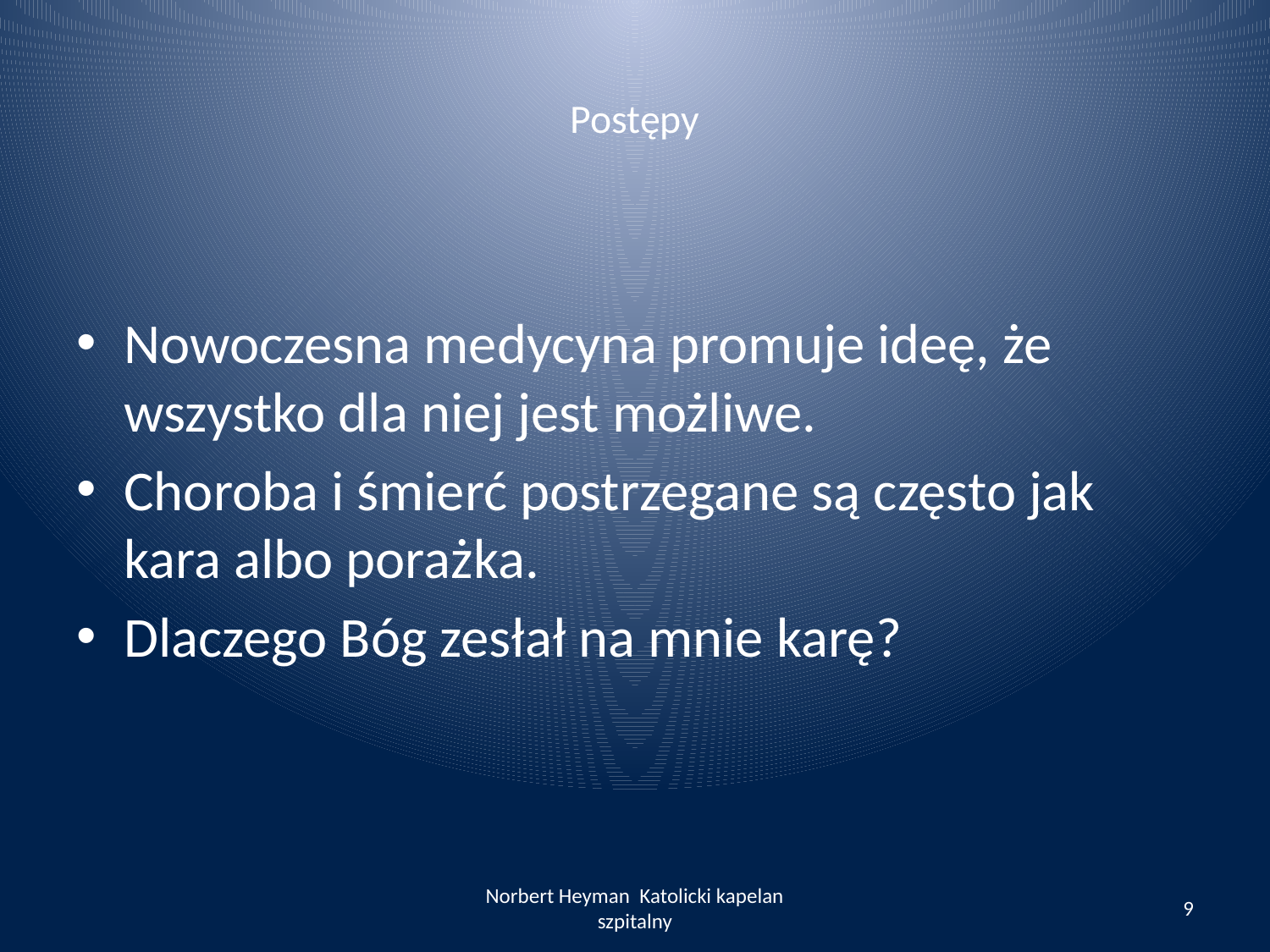

# Postępy

Nowoczesna medycyna promuje ideę, że wszystko dla niej jest możliwe.
Choroba i śmierć postrzegane są często jak kara albo porażka.
Dlaczego Bóg zesłał na mnie karę?

Norbert Heyman  Katolicki kapelan szpitalny
9